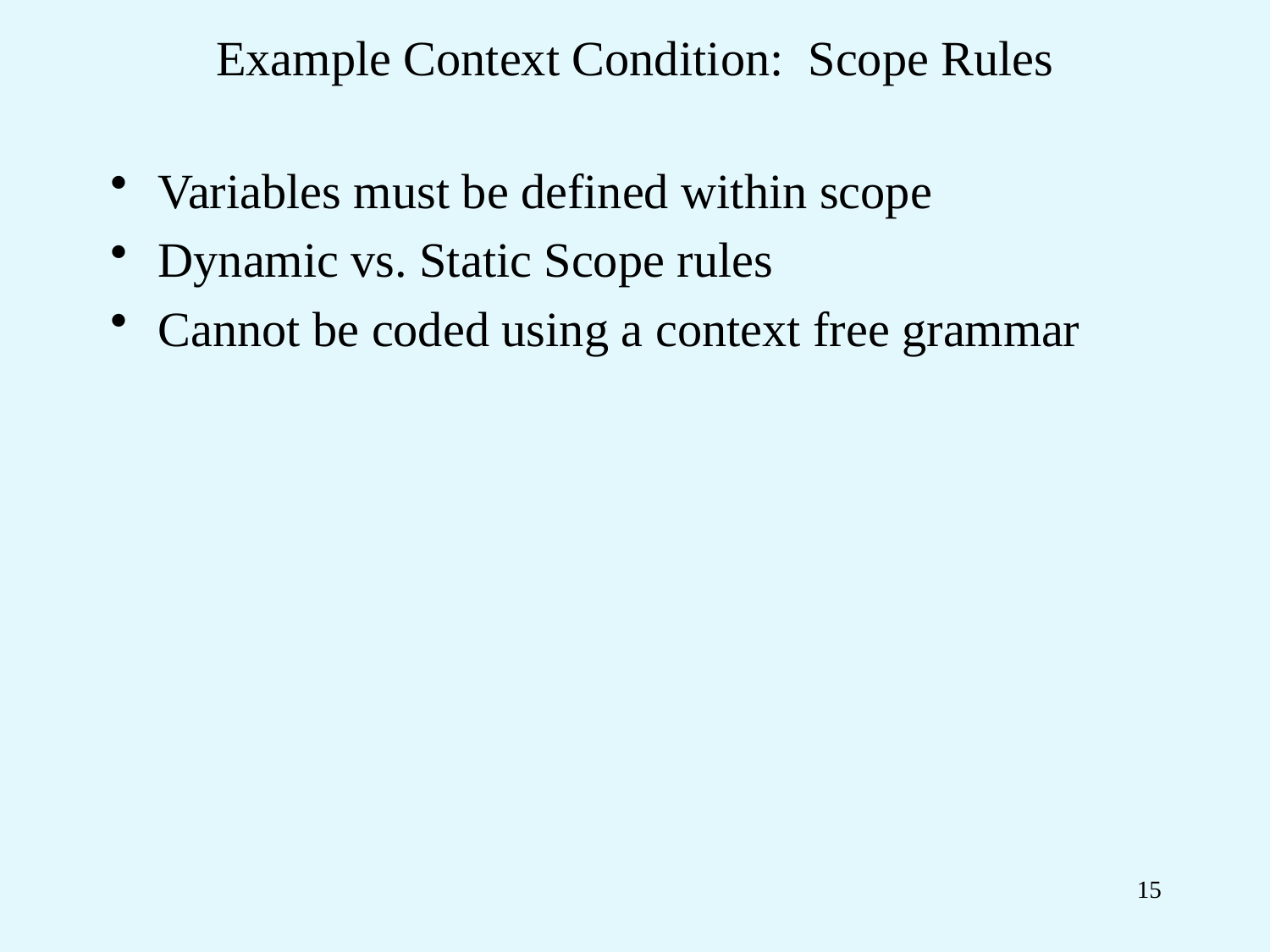

# Example Context Condition:  Scope Rules
Variables must be defined within scope
Dynamic vs. Static Scope rules
Cannot be coded using a context free grammar
15